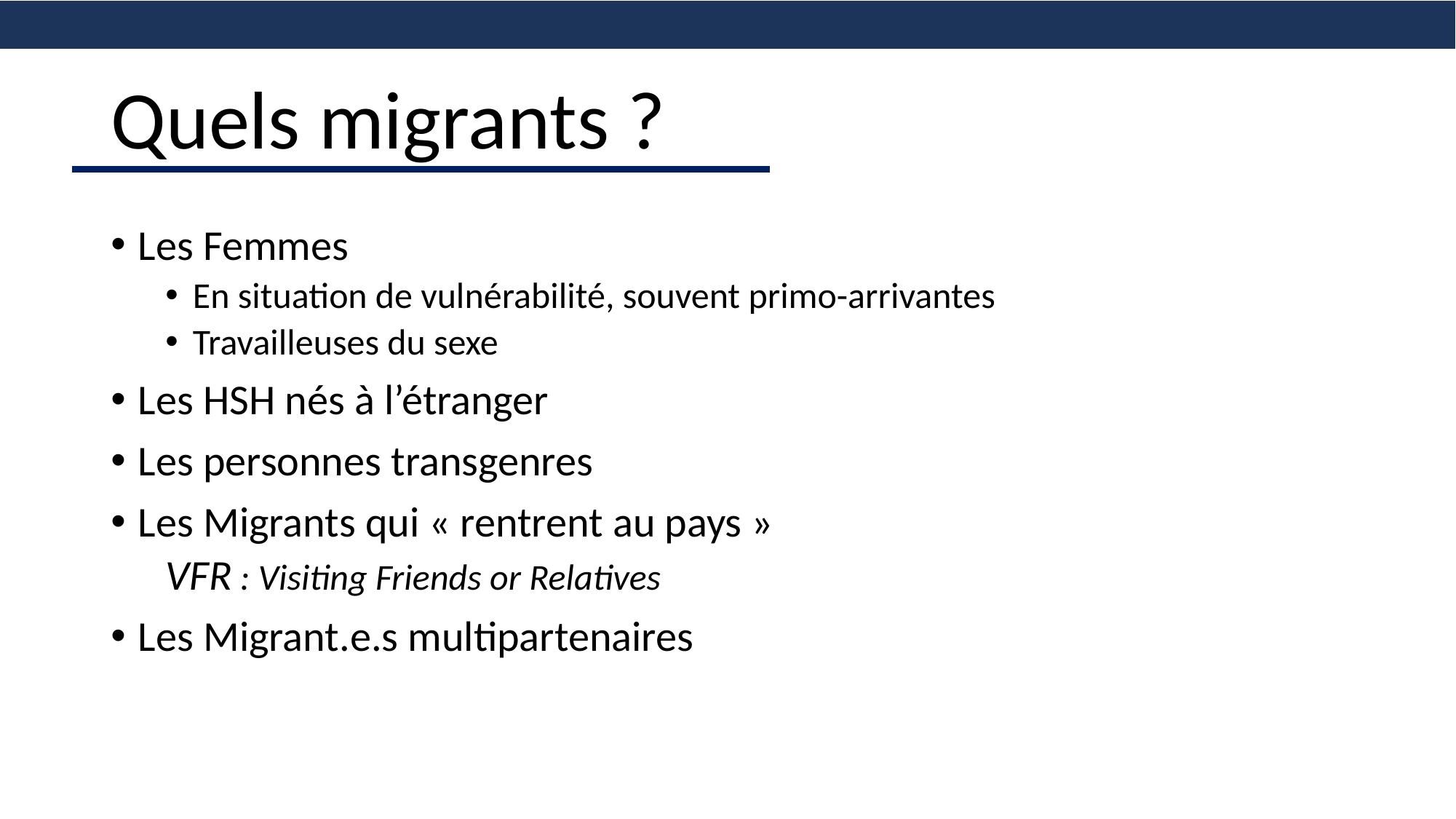

# Quels migrants ?
Les Femmes
En situation de vulnérabilité, souvent primo-arrivantes
Travailleuses du sexe
Les HSH nés à l’étranger
Les personnes transgenres
Les Migrants qui « rentrent au pays »
VFR : Visiting Friends or Relatives
Les Migrant.e.s multipartenaires